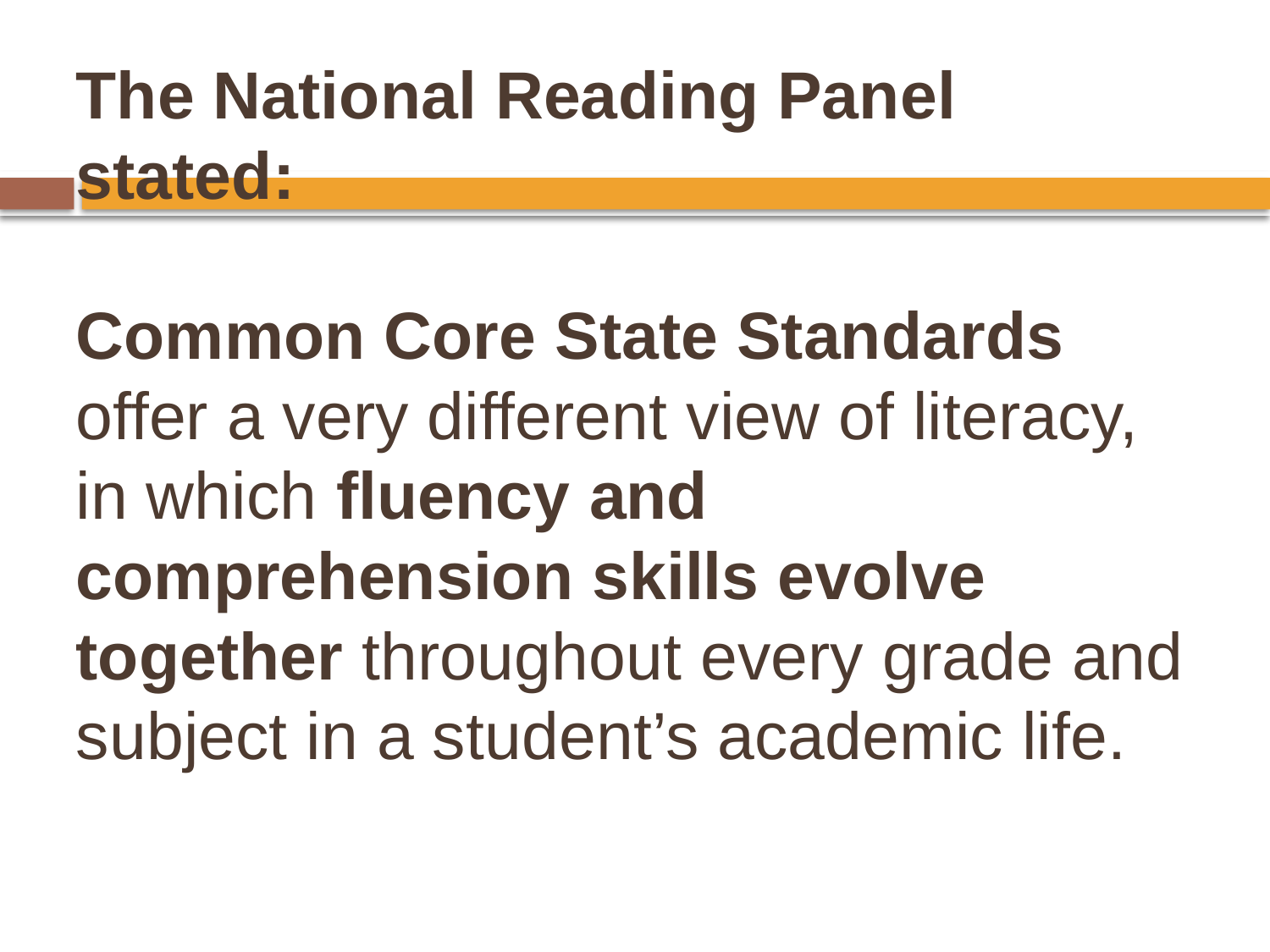

# The National Reading Panel stated: Common Core State Standards offer a very different view of literacy, in which fluency and comprehension skills evolve together throughout every grade and subject in a student’s academic life.